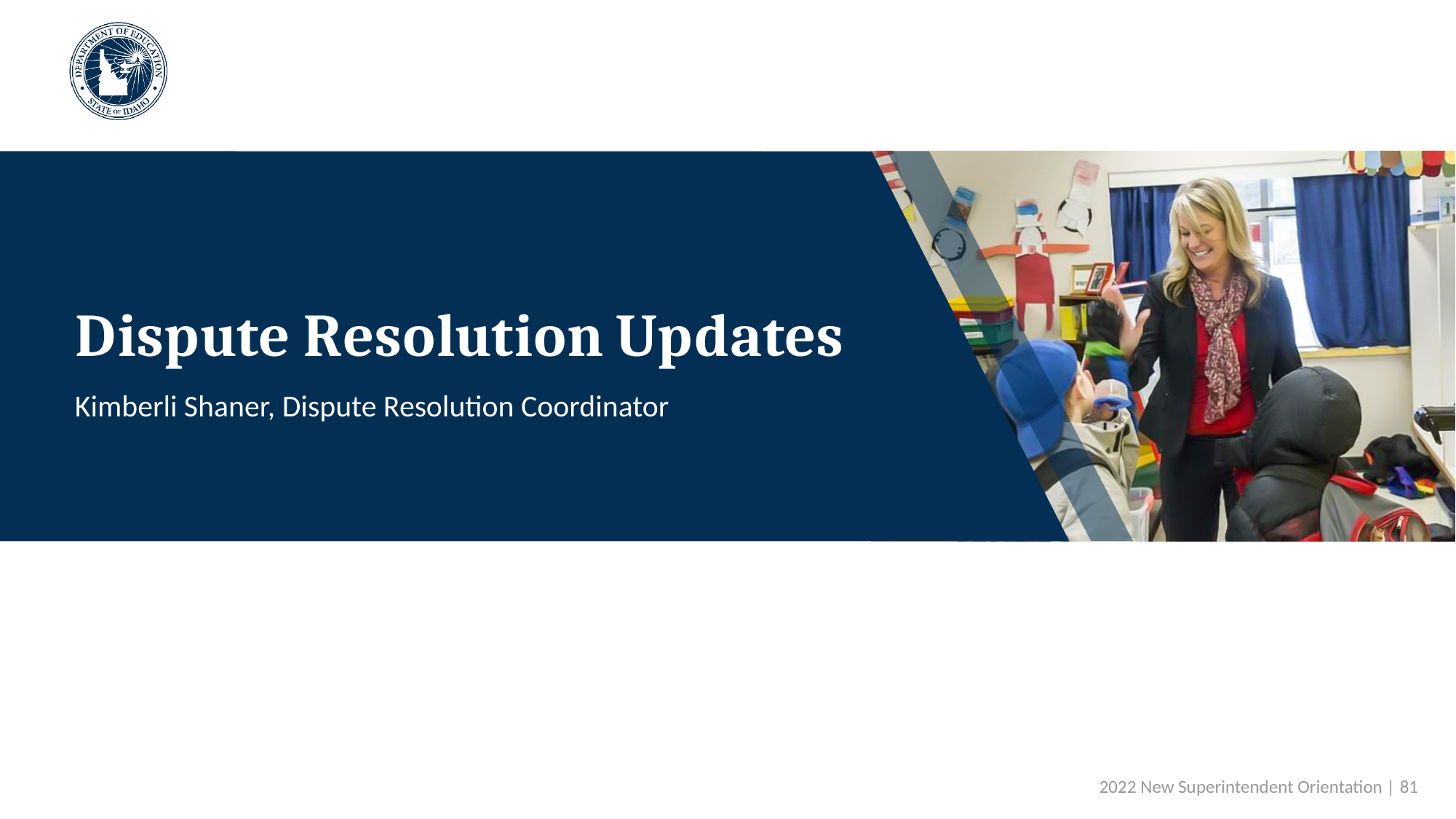

# Dispute Resolution Updates
Kimberli Shaner, Dispute Resolution Coordinator

 2022 New Superintendent Orientation | 81